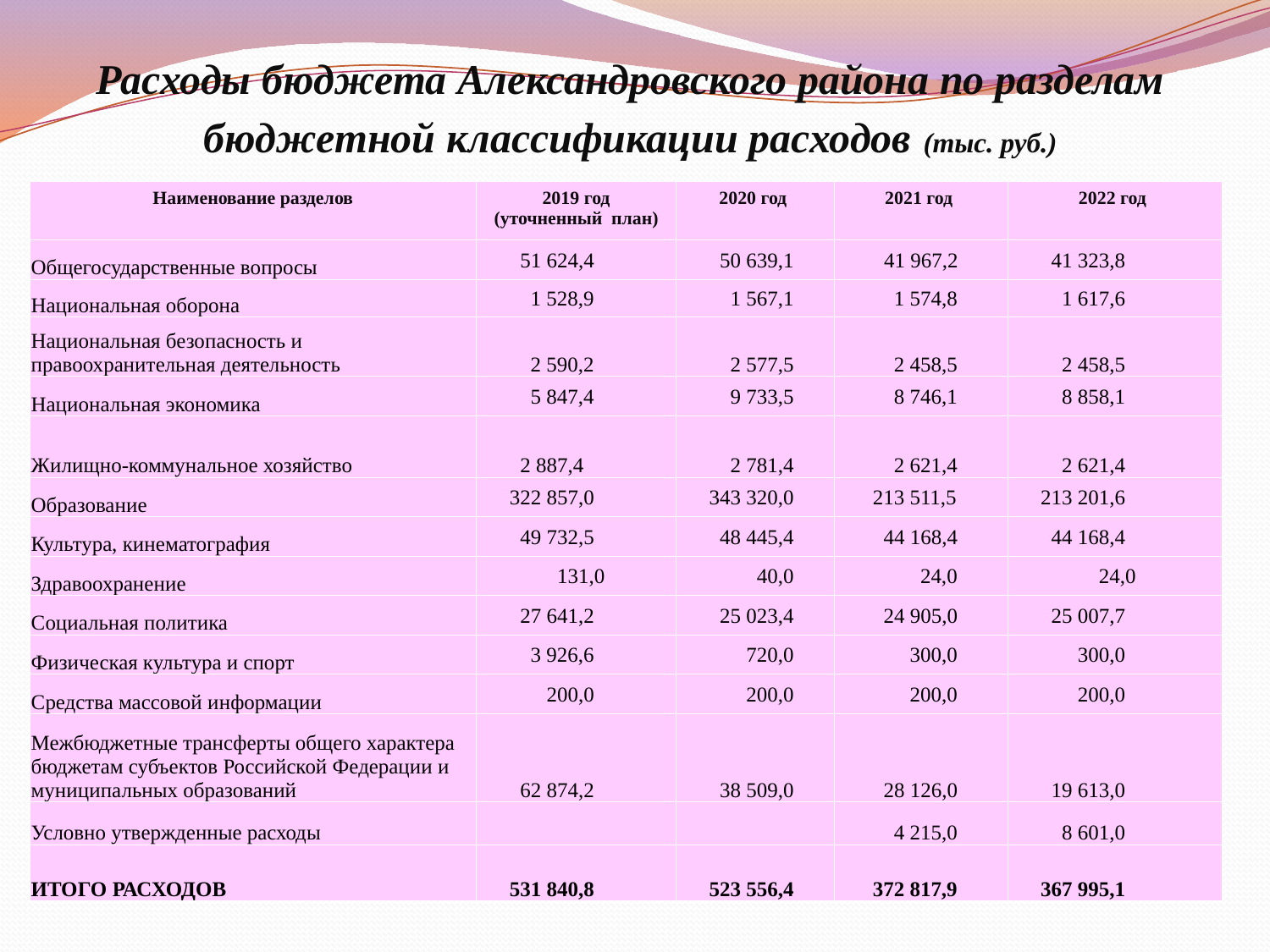

Расходы бюджета Александровского района по разделам бюджетной классификации расходов (тыс. руб.)
| Наименование разделов | 2019 год (уточненный план) | 2020 год | 2021 год | 2022 год |
| --- | --- | --- | --- | --- |
| Общегосударственные вопросы | 51 624,4 | 50 639,1 | 41 967,2 | 41 323,8 |
| Национальная оборона | 1 528,9 | 1 567,1 | 1 574,8 | 1 617,6 |
| Национальная безопасность и правоохранительная деятельность | 2 590,2 | 2 577,5 | 2 458,5 | 2 458,5 |
| Национальная экономика | 5 847,4 | 9 733,5 | 8 746,1 | 8 858,1 |
| Жилищно-коммунальное хозяйство | 2 887,4 | 2 781,4 | 2 621,4 | 2 621,4 |
| Образование | 322 857,0 | 343 320,0 | 213 511,5 | 213 201,6 |
| Культура, кинематография | 49 732,5 | 48 445,4 | 44 168,4 | 44 168,4 |
| Здравоохранение | 131,0 | 40,0 | 24,0 | 24,0 |
| Социальная политика | 27 641,2 | 25 023,4 | 24 905,0 | 25 007,7 |
| Физическая культура и спорт | 3 926,6 | 720,0 | 300,0 | 300,0 |
| Средства массовой информации | 200,0 | 200,0 | 200,0 | 200,0 |
| Межбюджетные трансферты общего характера бюджетам субъектов Российской Федерации и муниципальных образований | 62 874,2 | 38 509,0 | 28 126,0 | 19 613,0 |
| Условно утвержденные расходы |  |  | 4 215,0 | 8 601,0 |
| ИТОГО РАСХОДОВ | 531 840,8 | 523 556,4 | 372 817,9 | 367 995,1 |